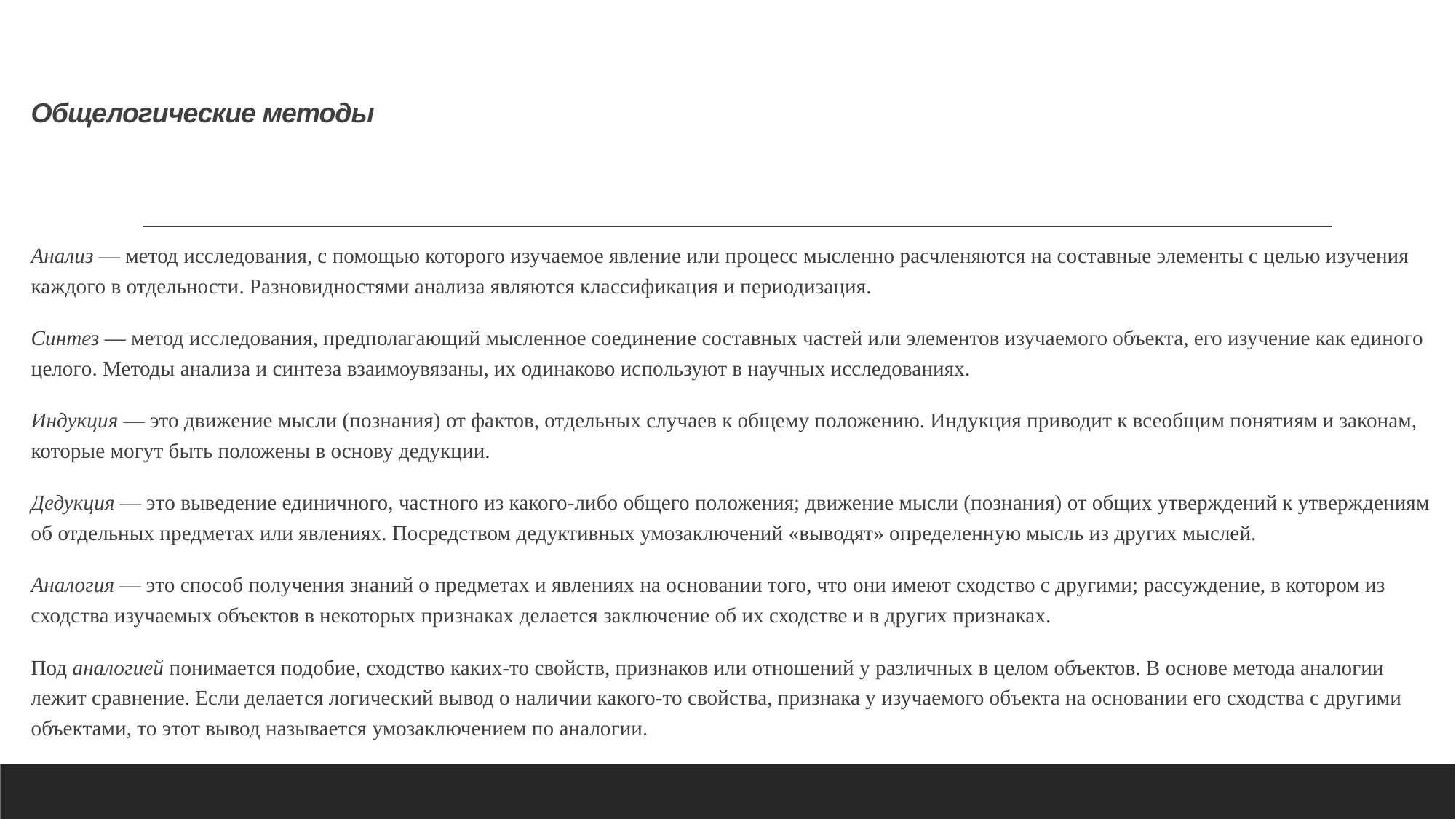

# Общелогические методы
Анализ — метод исследования, с помощью которого изучаемое явление или процесс мысленно расчленяются на составные элементы с целью изучения каждого в отдельности. Разновидностями анализа являются классификация и периодизация.
Синтез — метод исследования, предполагающий мысленное соединение составных частей или элементов изучаемого объекта, его изучение как единого целого. Методы анализа и синтеза взаимоувязаны, их одинаково используют в научных исследованиях.
Индукция — это движение мысли (познания) от фактов, отдельных случаев к общему положению. Индукция приводит к всеобщим понятиям и законам, которые могут быть положены в основу дедукции.
Дедукция — это выведение единичного, частного из какого-либо общего положения; движение мысли (познания) от общих утверждений к утверждениям об отдельных предметах или явлениях. Посредством дедуктивных умозаключений «выводят» определенную мысль из других мыслей.
Аналогия — это способ получения знаний о предметах и явлениях на основании того, что они имеют сходство с другими; рассуждение, в котором из сходства изучаемых объектов в некоторых признаках делается заключение об их сходстве и в других признаках.
Под аналогией понимается подобие, сходство каких-то свойств, признаков или отношений у различных в целом объектов. В основе метода аналогии лежит сравнение. Если делается логический вывод о наличии какого-то свойства, признака у изучаемого объекта на основании его сходства с другими объектами, то этот вывод называется умозаключением по аналогии.